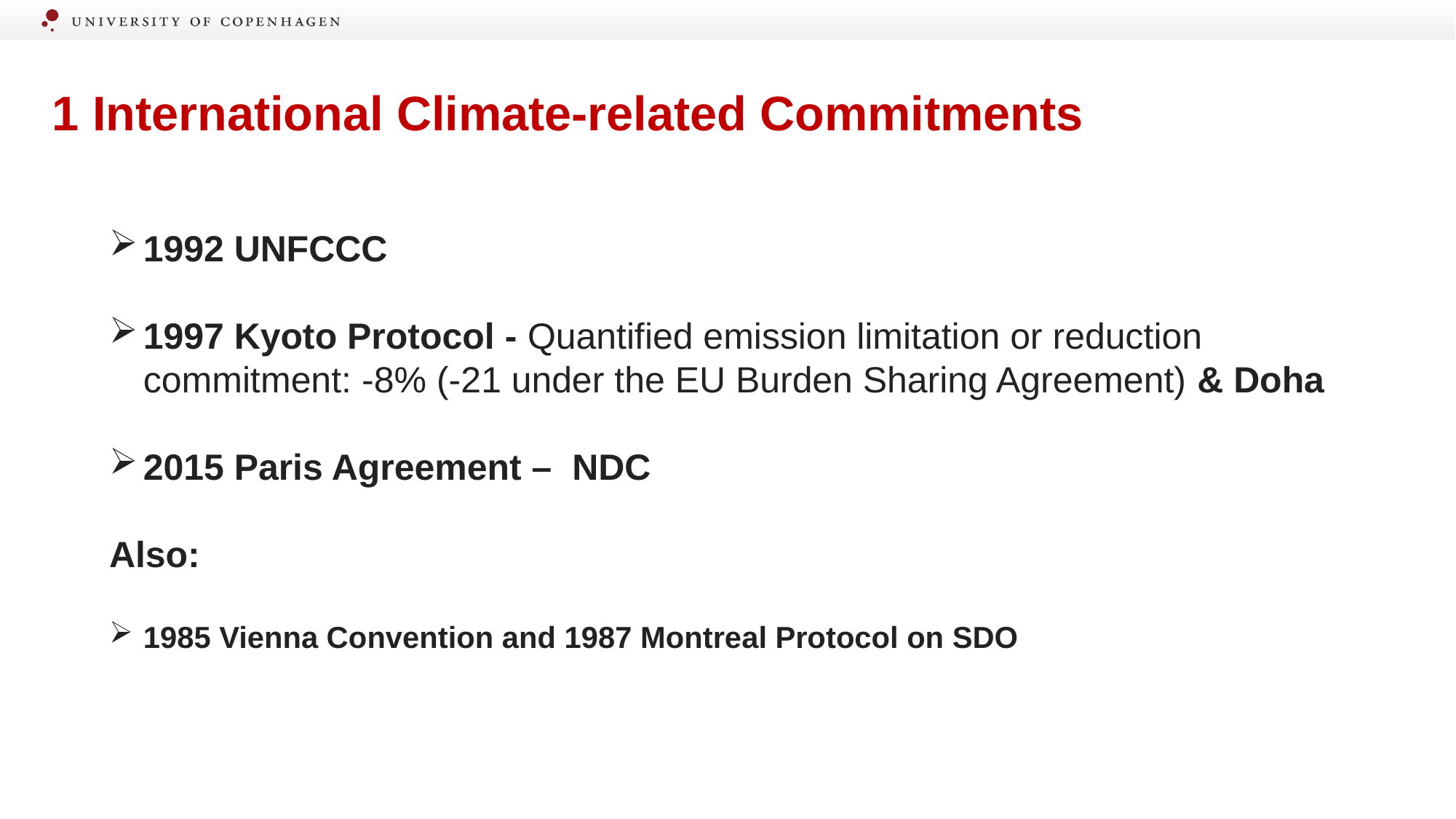

1 International Climate-related Commitments

1992 UNFCCC

1997 Kyoto Protocol - Quantified emission limitation or reduction commitment: -8% (-21 under the EU Burden Sharing Agreement) & Doha

2015 Paris Agreement –  NDC

Also:

1985 Vienna Convention and 1987 Montreal Protocol on SDO